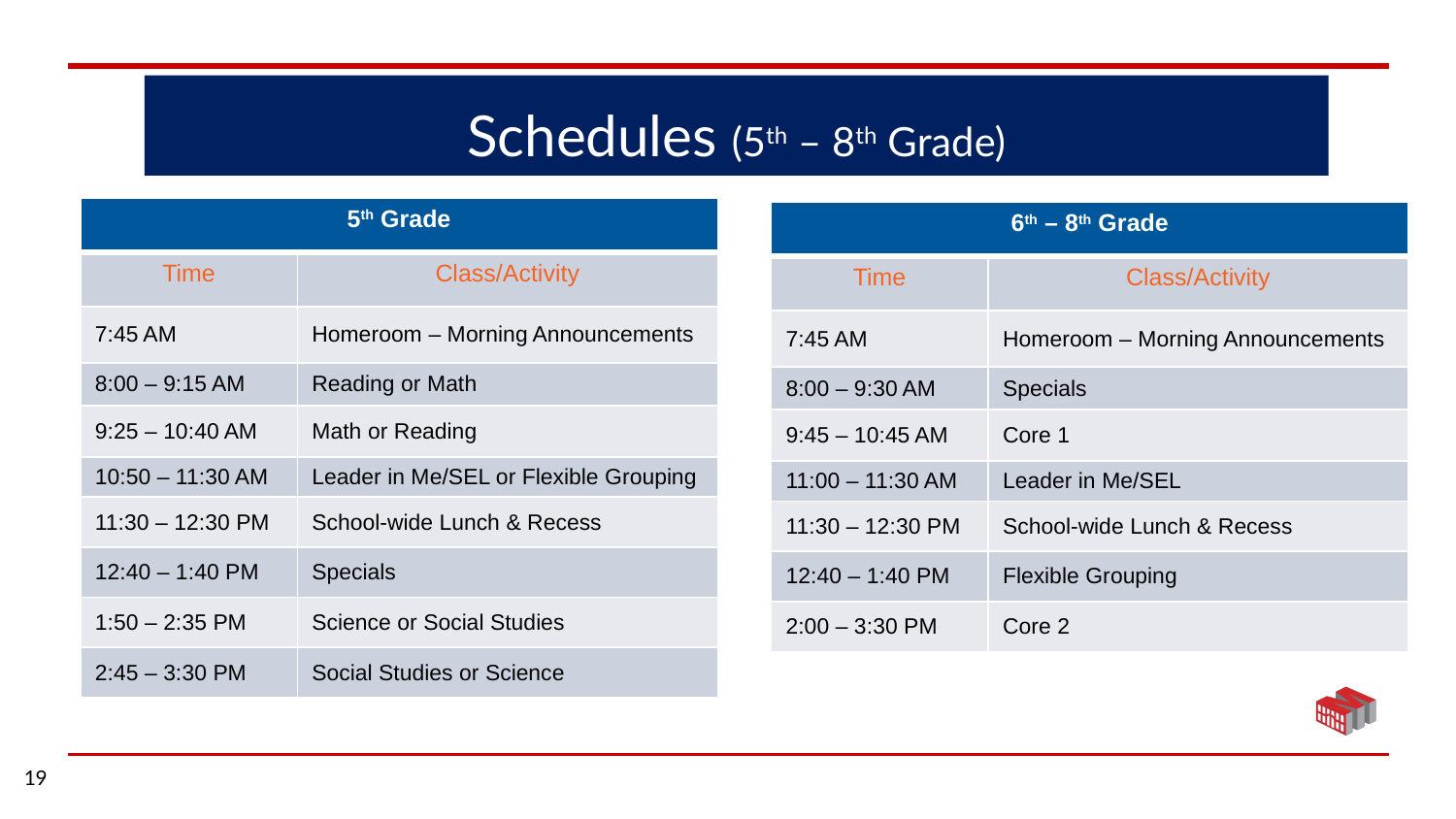

Schedules (5th – 8th Grade)
| 5th Grade |  |
| --- | --- |
| Time | Class/Activity |
| 7:45 AM | Homeroom – Morning Announcements |
| 8:00 – 9:15 AM | Reading or Math |
| 9:25 – 10:40 AM | Math or Reading |
| 10:50 – 11:30 AM | Leader in Me/SEL or Flexible Grouping |
| 11:30 – 12:30 PM | School-wide Lunch & Recess |
| 12:40 – 1:40 PM | Specials |
| 1:50 – 2:35 PM | Science or Social Studies |
| 2:45 – 3:30 PM | Social Studies or Science |
| 6th – 8th Grade |  |
| --- | --- |
| Time | Class/Activity |
| 7:45 AM | Homeroom – Morning Announcements |
| 8:00 – 9:30 AM | Specials |
| 9:45 – 10:45 AM | Core 1 |
| 11:00 – 11:30 AM | Leader in Me/SEL |
| 11:30 – 12:30 PM | School-wide Lunch & Recess |
| 12:40 – 1:40 PM | Flexible Grouping |
| 2:00 – 3:30 PM | Core 2 |
19